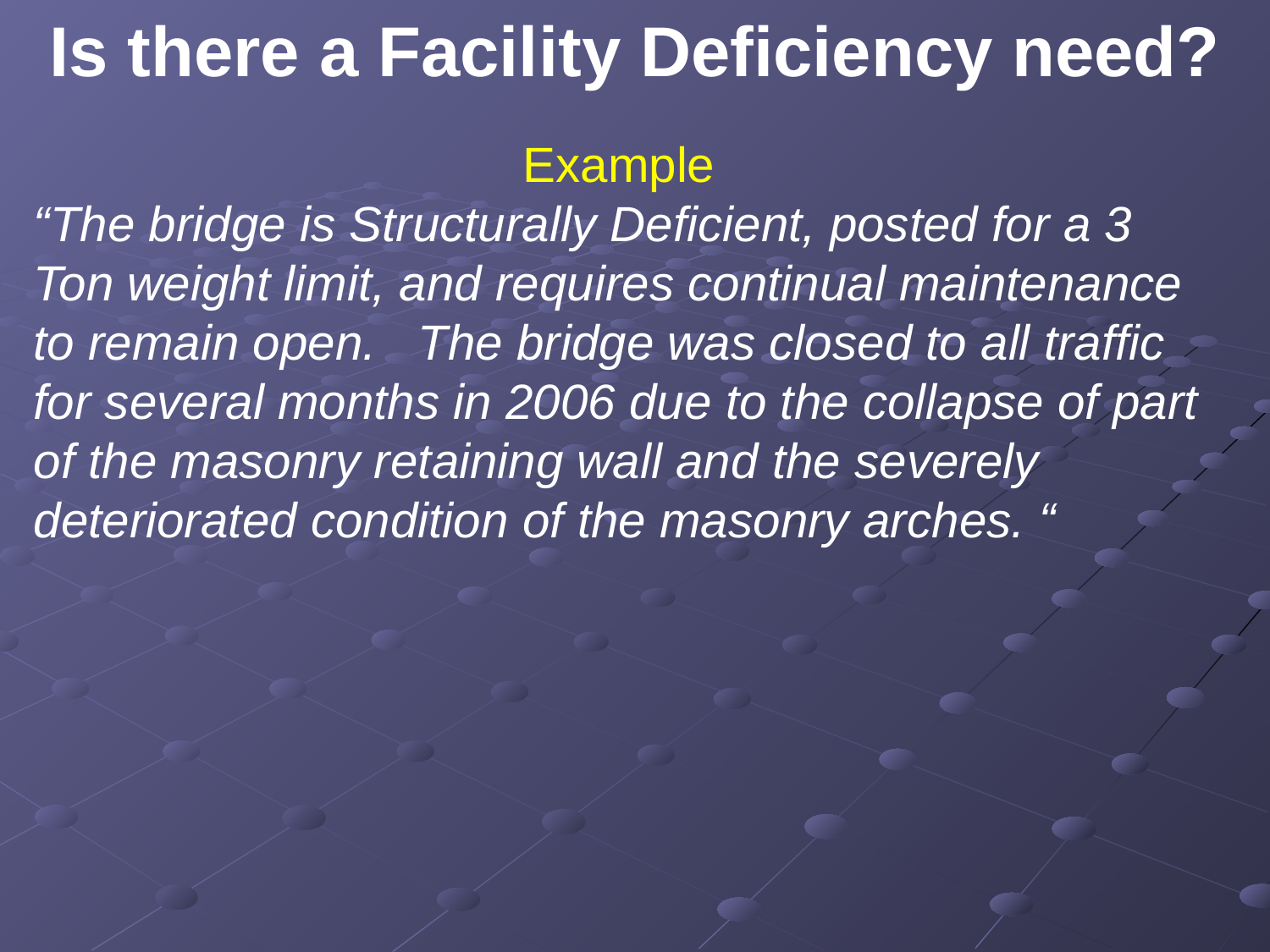

Is there a Facility Deficiency need?
Example
“The bridge is Structurally Deficient, posted for a 3 Ton weight limit, and requires continual maintenance to remain open.   The bridge was closed to all traffic for several months in 2006 due to the collapse of part of the masonry retaining wall and the severely deteriorated condition of the masonry arches. “